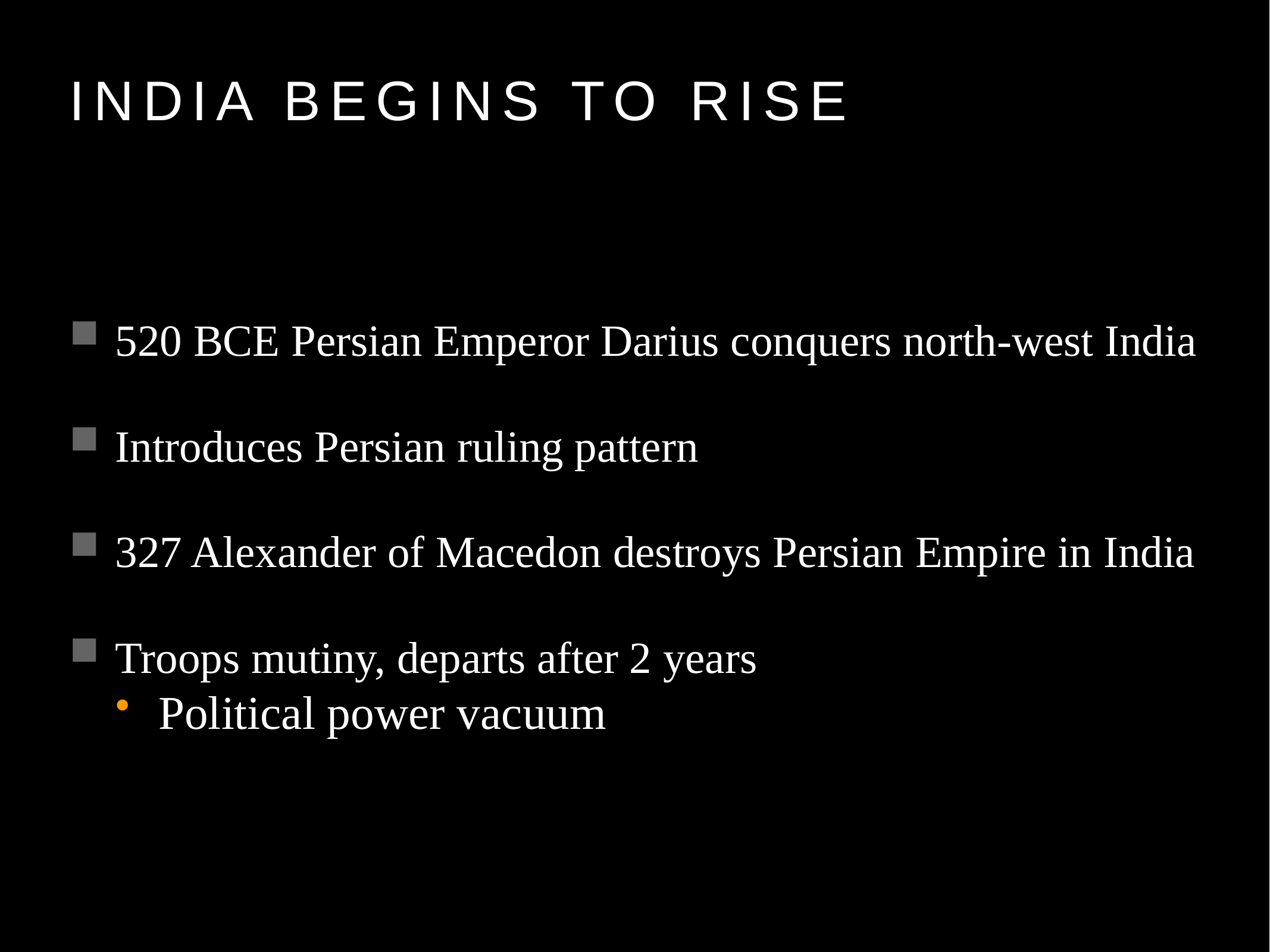

# India begins to rise
520 BCE Persian Emperor Darius conquers north-west India
Introduces Persian ruling pattern
327 Alexander of Macedon destroys Persian Empire in India
Troops mutiny, departs after 2 years
Political power vacuum